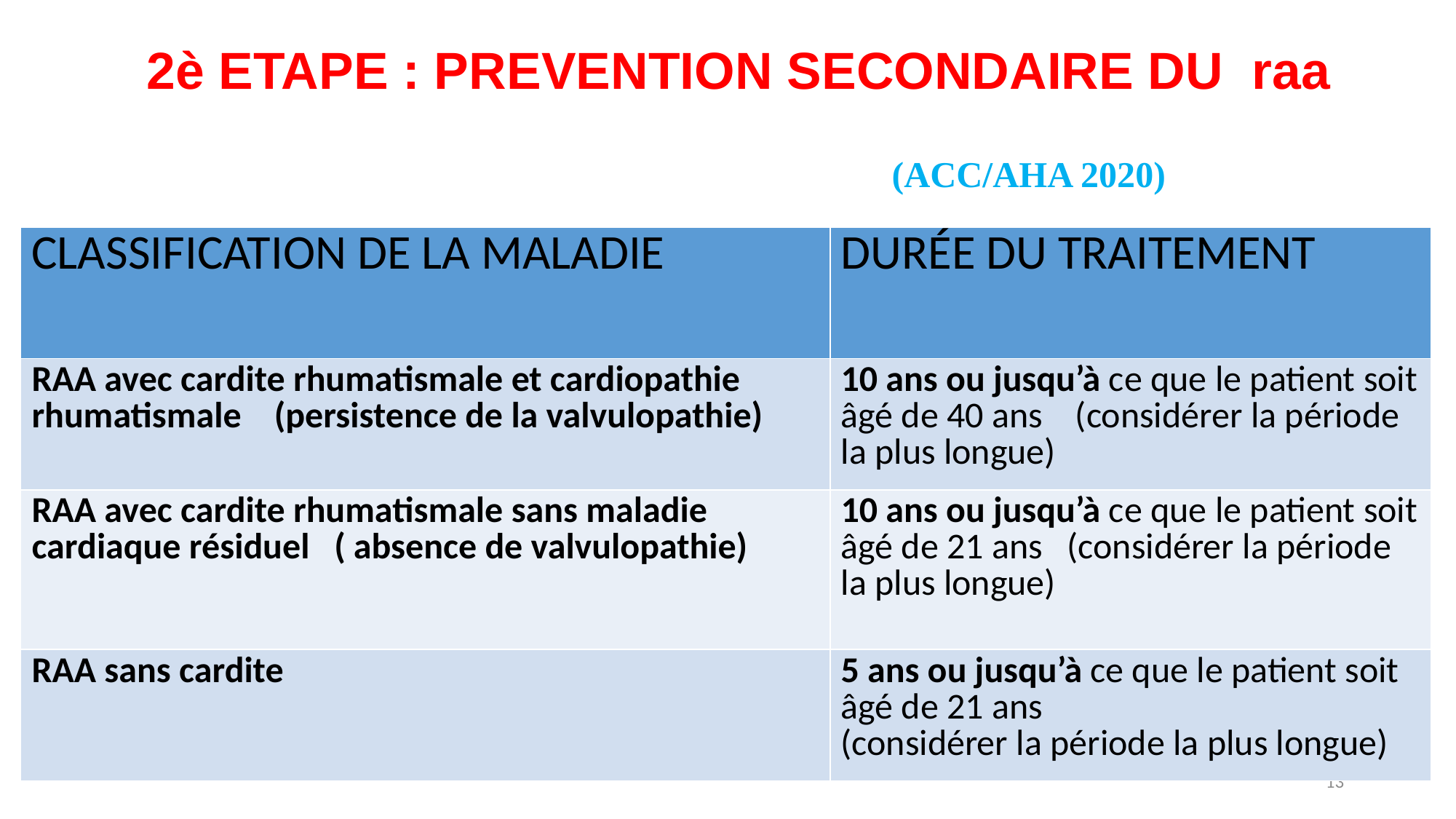

# 2è ETAPE : PREVENTION SECONDAIRE DU  raa
(ACC/AHA 2020)

| CLASSIFICATION DE LA MALADIE | DURÉE DU TRAITEMENT |
| --- | --- |
| RAA avec cardite rhumatismale et cardiopathie rhumatismale (persistence de la valvulopathie) | 10 ans ou jusqu’à ce que le patient soit âgé de 40 ans (considérer la période la plus longue) |
| RAA avec cardite rhumatismale sans maladie cardiaque résiduel ( absence de valvulopathie) | 10 ans ou jusqu’à ce que le patient soit âgé de 21 ans (considérer la période la plus longue) |
| RAA sans cardite | 5 ans ou jusqu’à ce que le patient soit âgé de 21 ans (considérer la période la plus longue) |
13